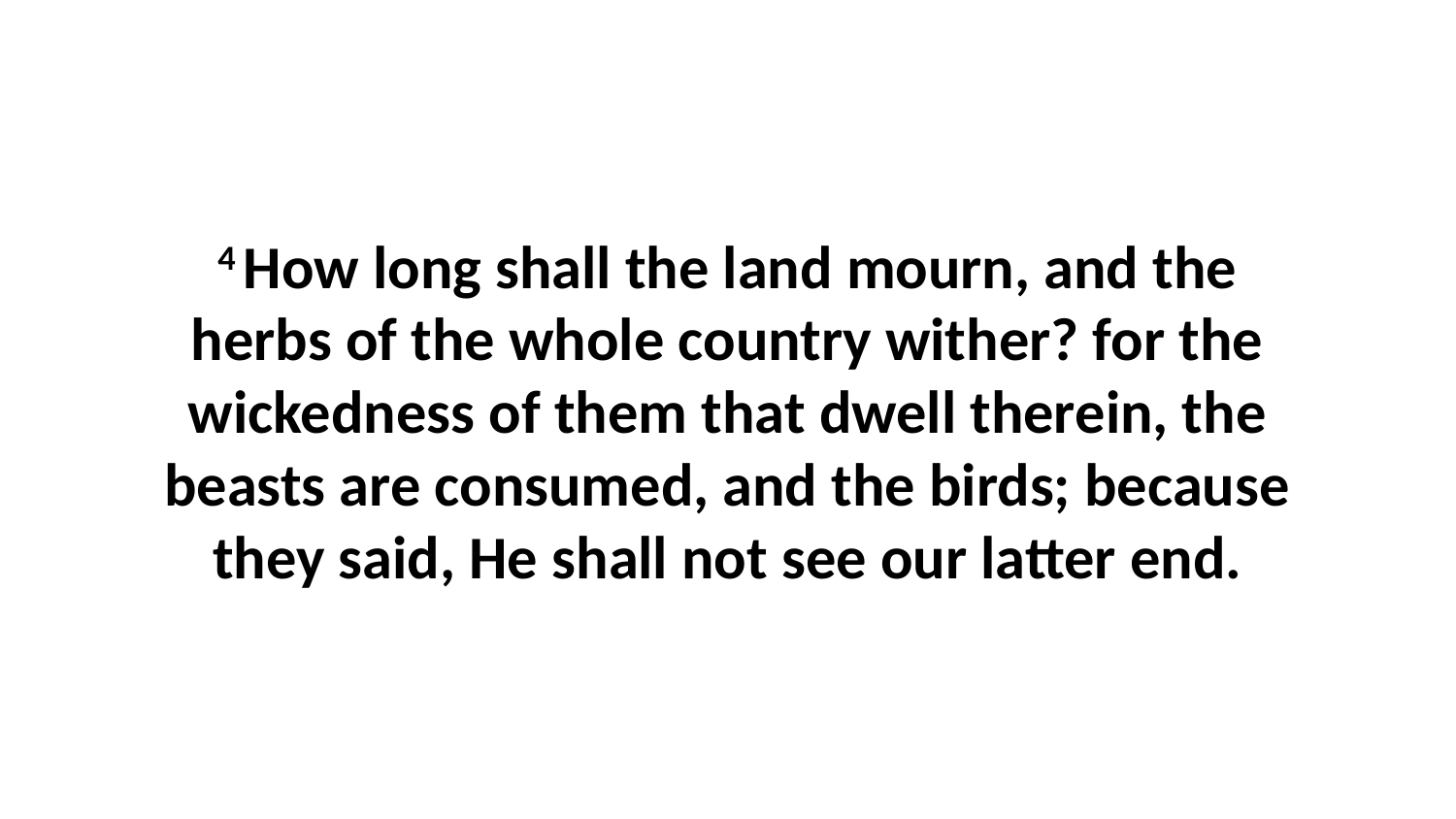

4 How long shall the land mourn, and the herbs of the whole country wither? for the wickedness of them that dwell therein, the beasts are consumed, and the birds; because they said, He shall not see our latter end.